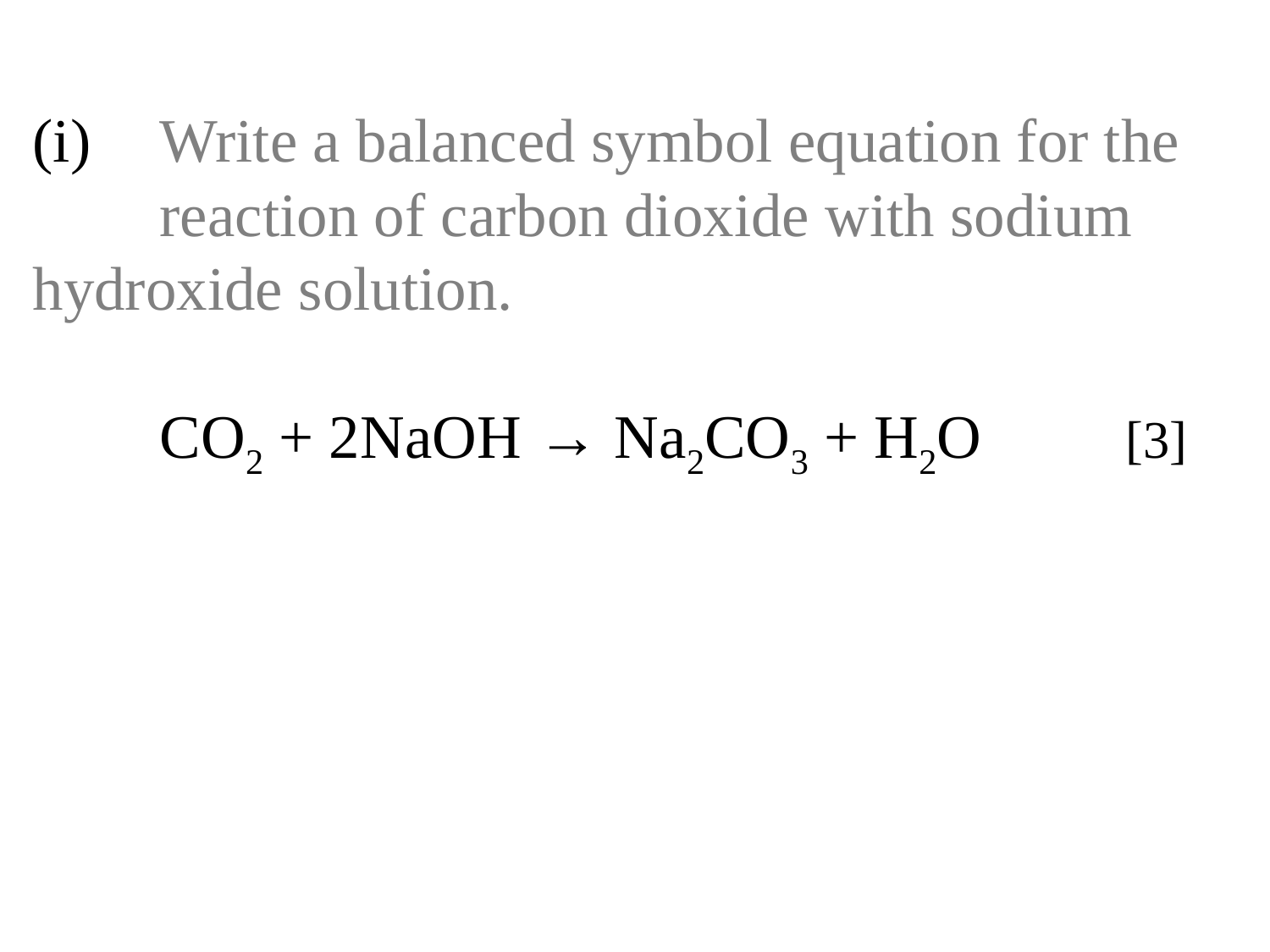

# (i)	Write a balanced symbol equation for the 	reaction of carbon dioxide with sodium 	hydroxide solution. CO2 + 2NaOH → Na2CO3 + H2O	     [3]